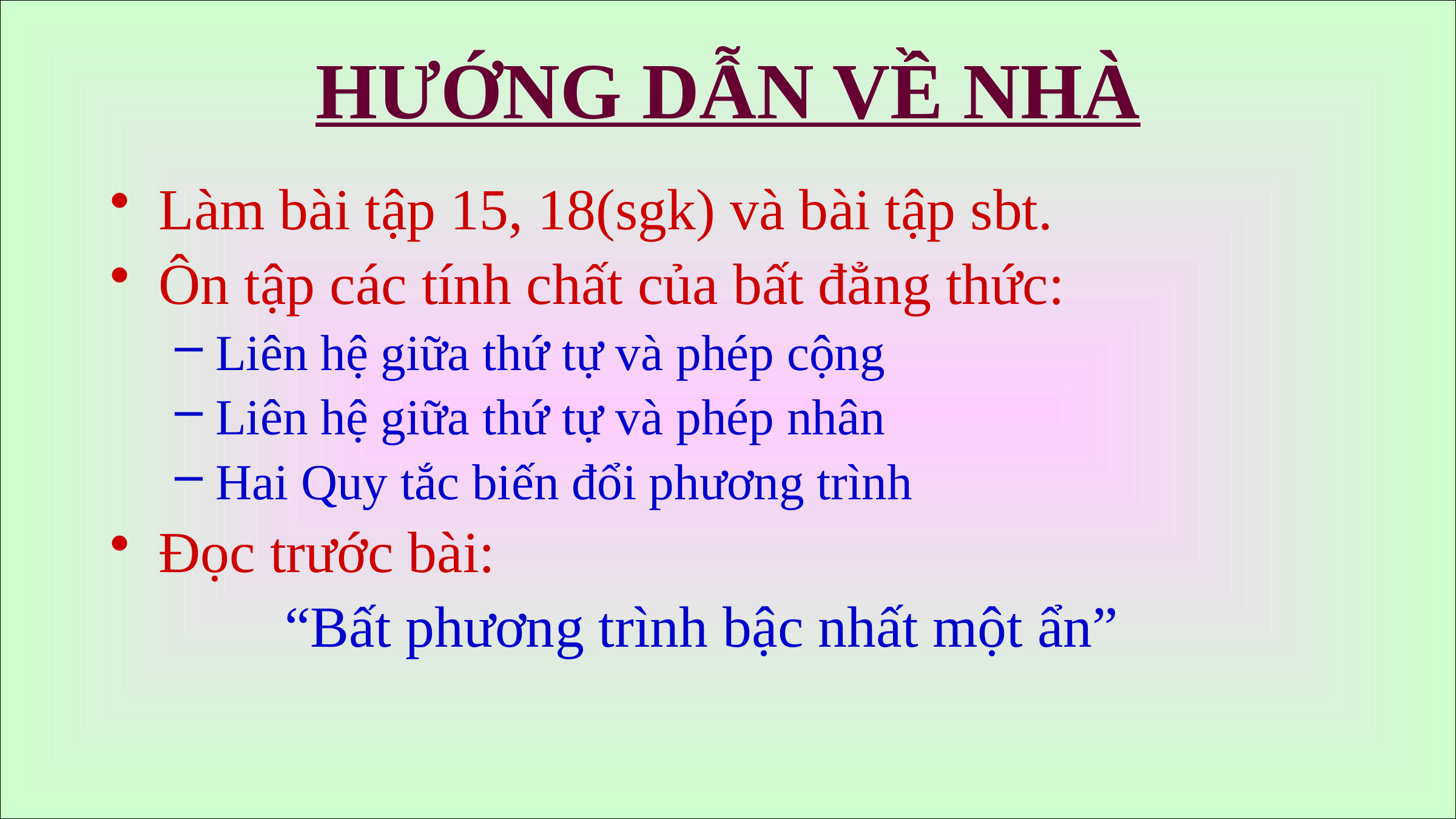

HƯỚNG DẪN VỀ NHÀ
Làm bài tập 15, 18(sgk) và bài tập sbt.
Ôn tập các tính chất của bất đẳng thức:
Liên hệ giữa thứ tự và phép cộng
Liên hệ giữa thứ tự và phép nhân
Hai Quy tắc biến đổi phương trình
Đọc trước bài:
            “Bất phương trình bậc nhất một ẩn”